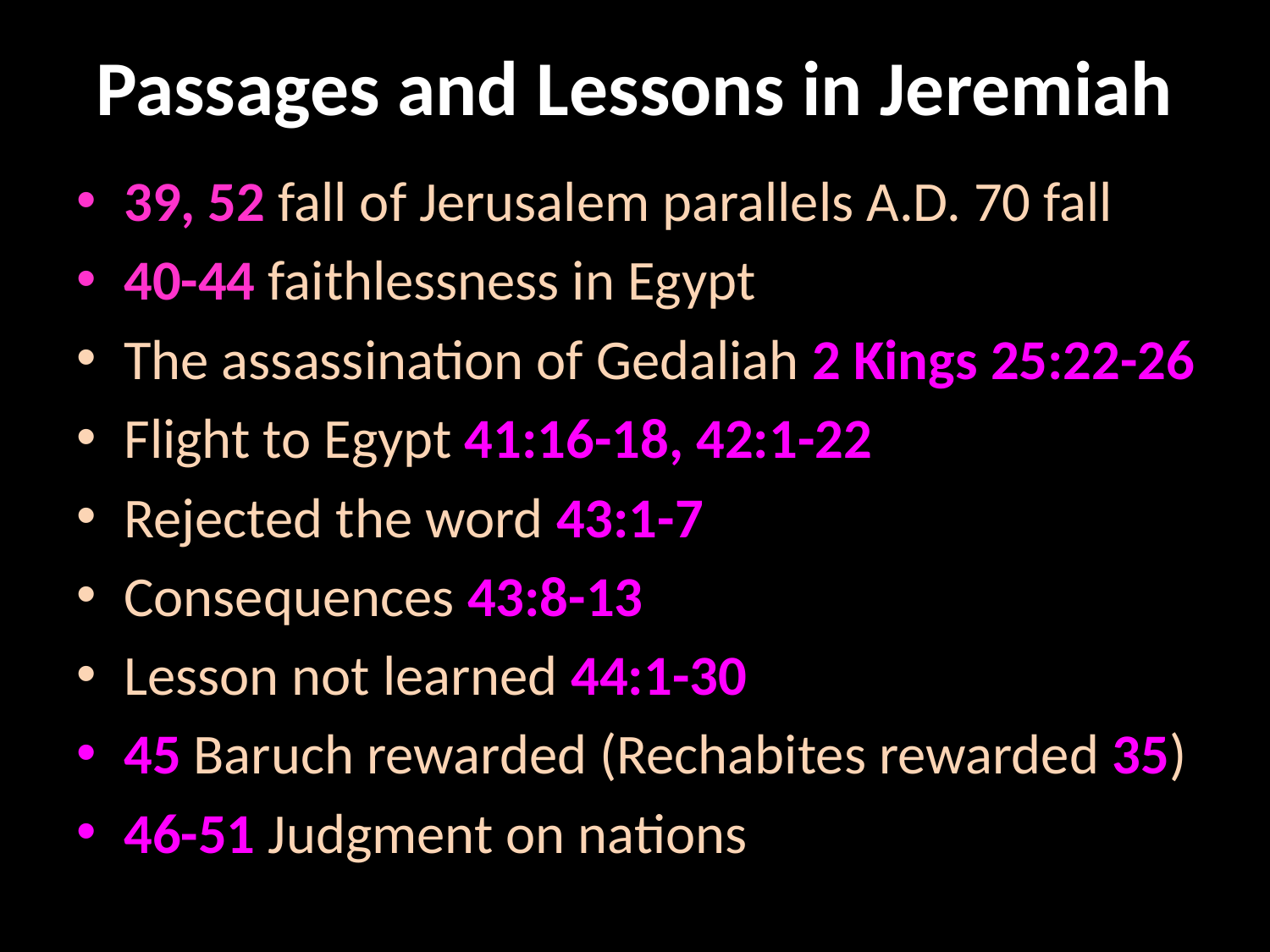

# Passages and Lessons in Jeremiah
39, 52 fall of Jerusalem parallels A.D. 70 fall
40-44 faithlessness in Egypt
The assassination of Gedaliah 2 Kings 25:22-26
Flight to Egypt 41:16-18, 42:1-22
Rejected the word 43:1-7
Consequences 43:8-13
Lesson not learned 44:1-30
45 Baruch rewarded (Rechabites rewarded 35)
46-51 Judgment on nations